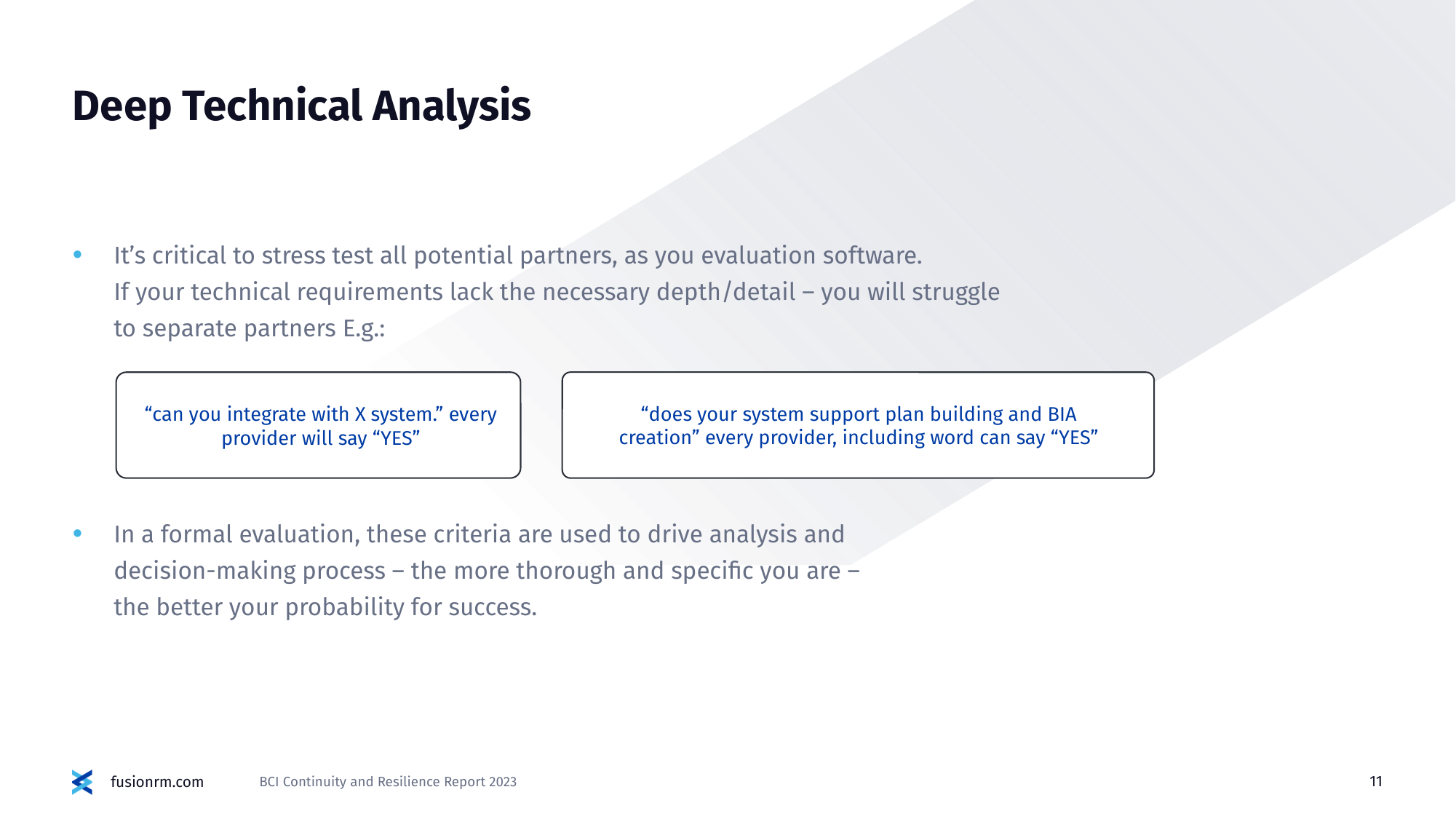

# Deep Technical Analysis

It’s critical to stress test all potential partners, as you evaluation software.
If your technical requirements lack the necessary depth/detail – you will struggle
to separate partners E.g.:

In a formal evaluation, these criteria are used to drive analysis and
decision-making process – the more thorough and specific you are –
the better your probability for success.

“does your system support plan building and BIA creation” every provider, including word can say “YES”

“can you integrate with X system.” every provider will say “YES”
11
BCI Continuity and Resilience Report 2023